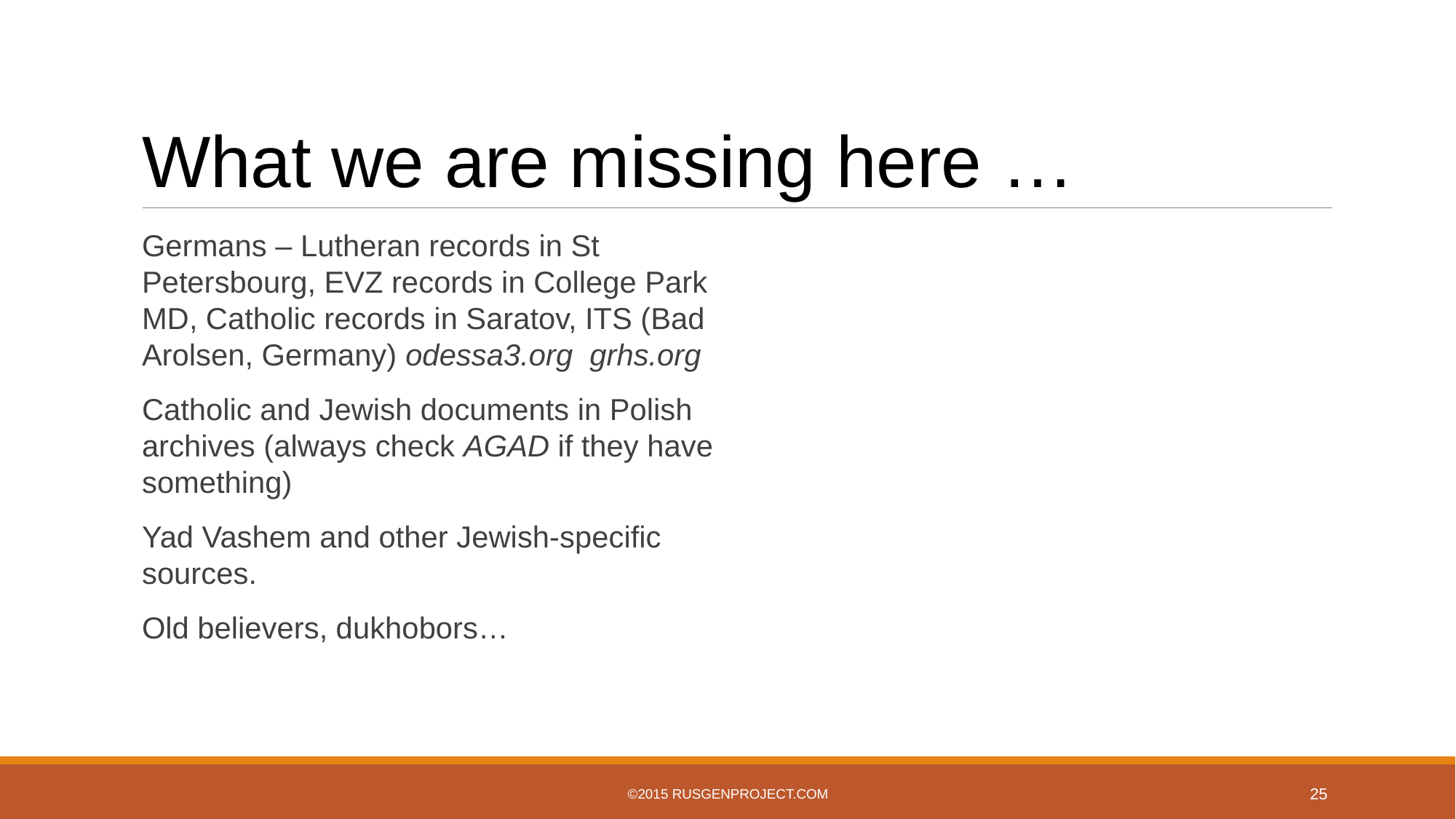

# What we are missing here …
Germans – Lutheran records in St Petersbourg, EVZ records in College Park MD, Catholic records in Saratov, ITS (Bad Arolsen, Germany) odessa3.org  grhs.org
Catholic and Jewish documents in Polish archives (always check AGAD if they have something)
Yad Vashem and other Jewish-specific sources.
Old believers, dukhobors…

©2015 RusGenProject.com
25